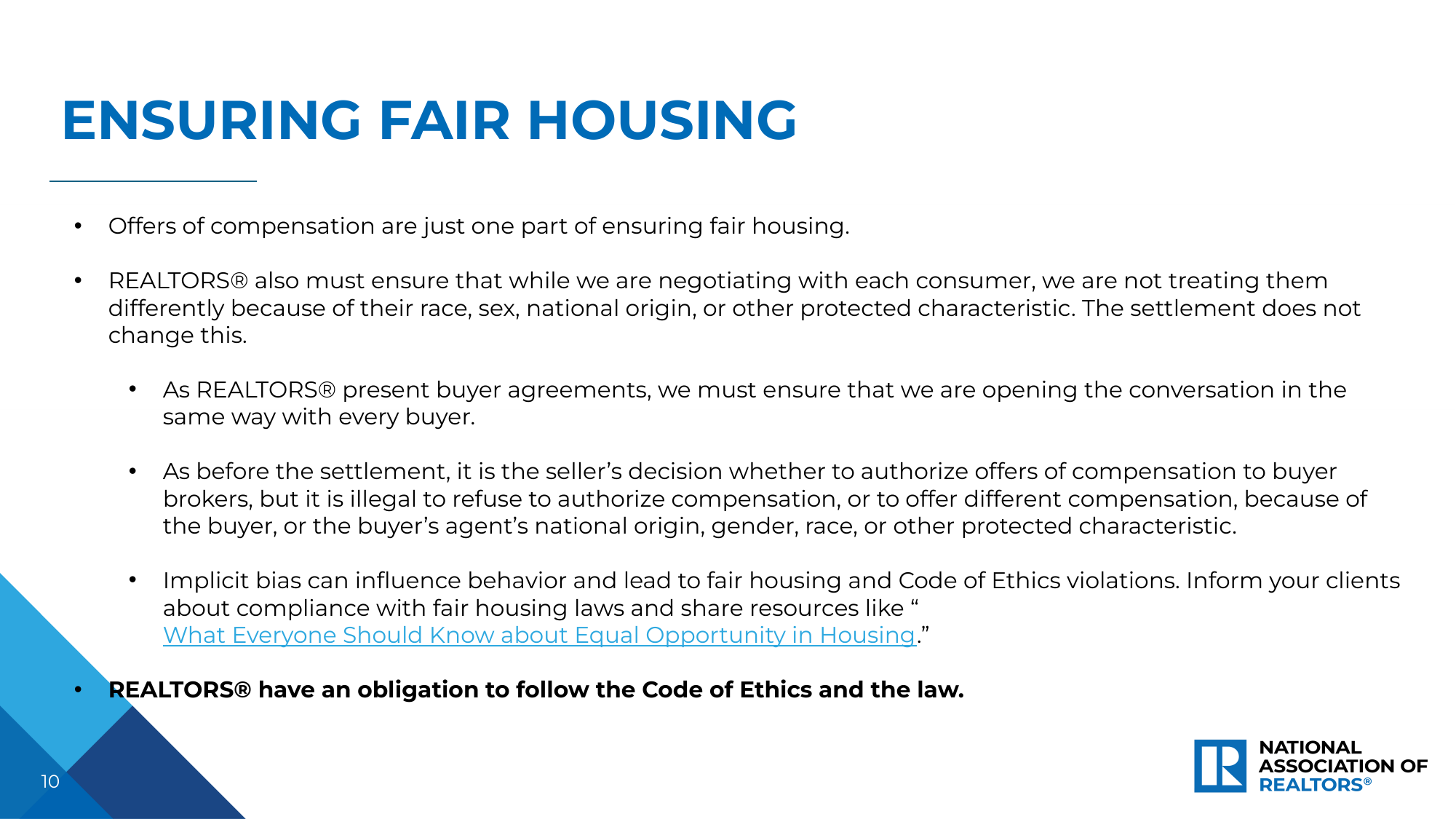

ENSURING FAIR HOUSING
Offers of compensation are just one part of ensuring fair housing.

REALTORS® also must ensure that while we are negotiating with each consumer, we are not treating them differently because of their race, sex, national origin, or other protected characteristic. The settlement does not change this.

As REALTORS® present buyer agreements, we must ensure that we are opening the conversation in the same way with every buyer.
As before the settlement, it is the seller’s decision whether to authorize offers of compensation to buyer brokers, but it is illegal to refuse to authorize compensation, or to offer different compensation, because of the buyer, or the buyer’s agent’s national origin, gender, race, or other protected characteristic.

Implicit bias can influence behavior and lead to fair housing and Code of Ethics violations. Inform your clients about compliance with fair housing laws and share resources like “What Everyone Should Know about Equal Opportunity in Housing.”

REALTORS® have an obligation to follow the Code of Ethics and the law.